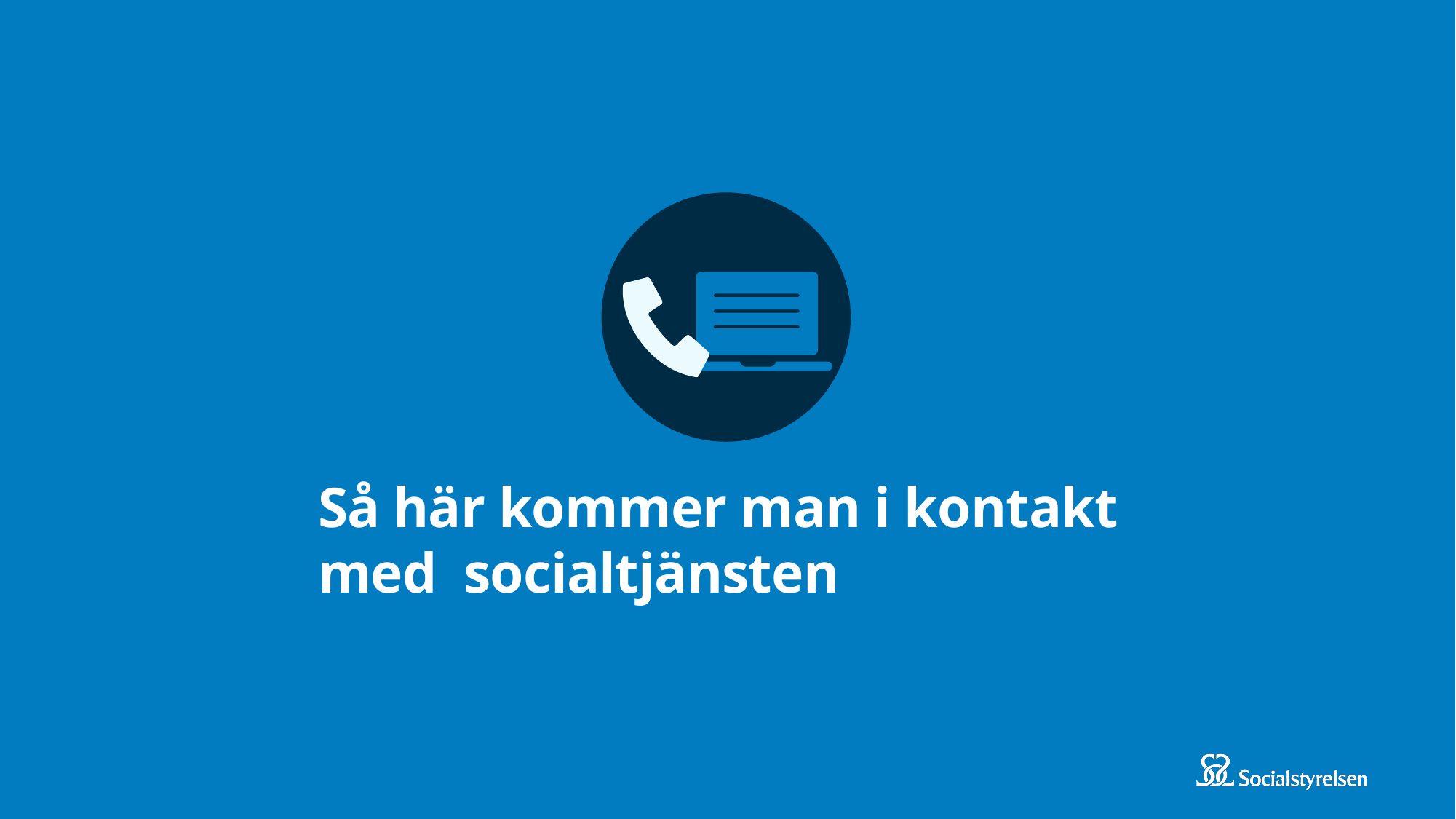

# Så här kommer man i kontakt med  socialtjänsten